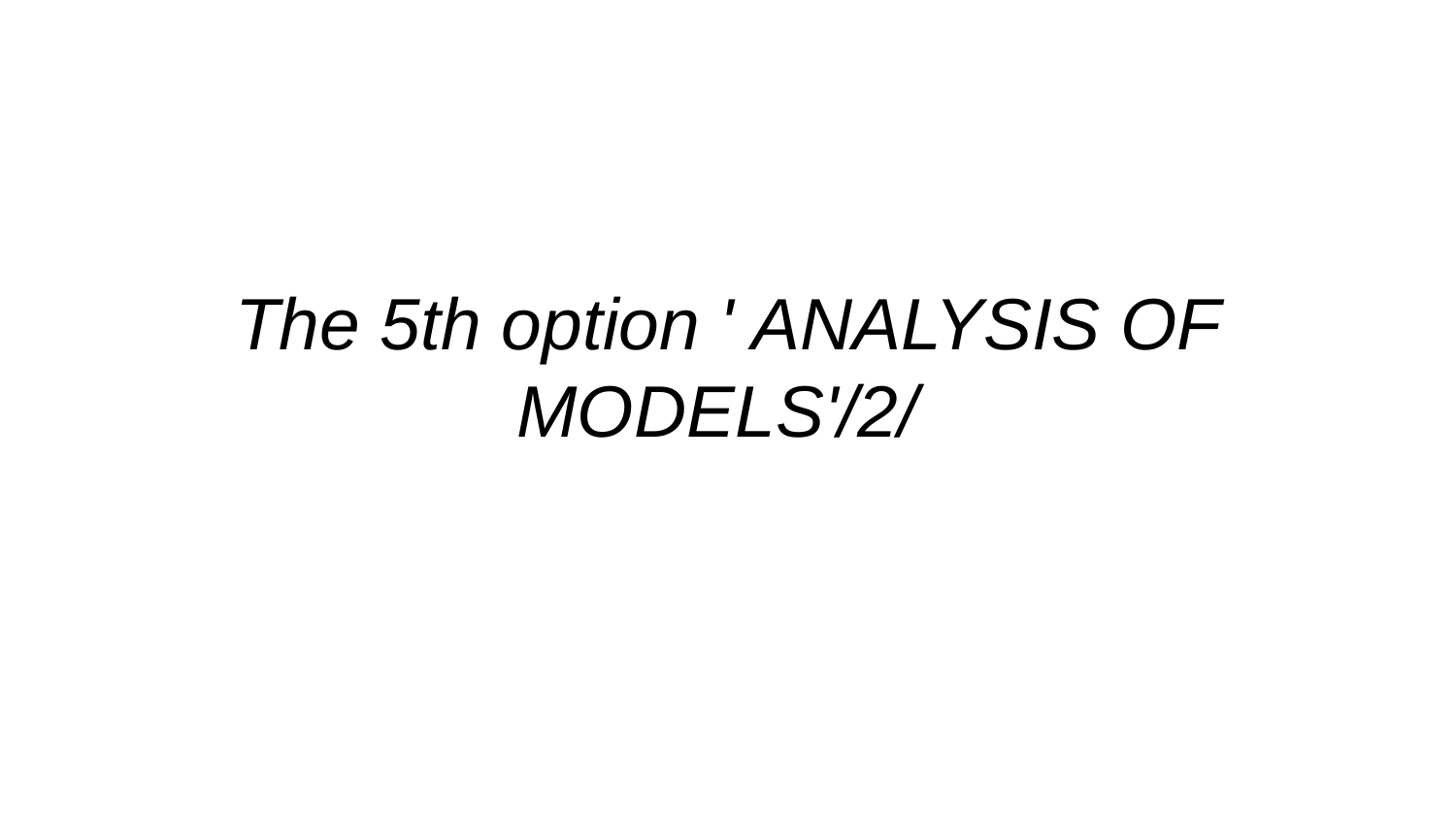

# The 5th option ' ANALYSIS OF MODELS'/2/